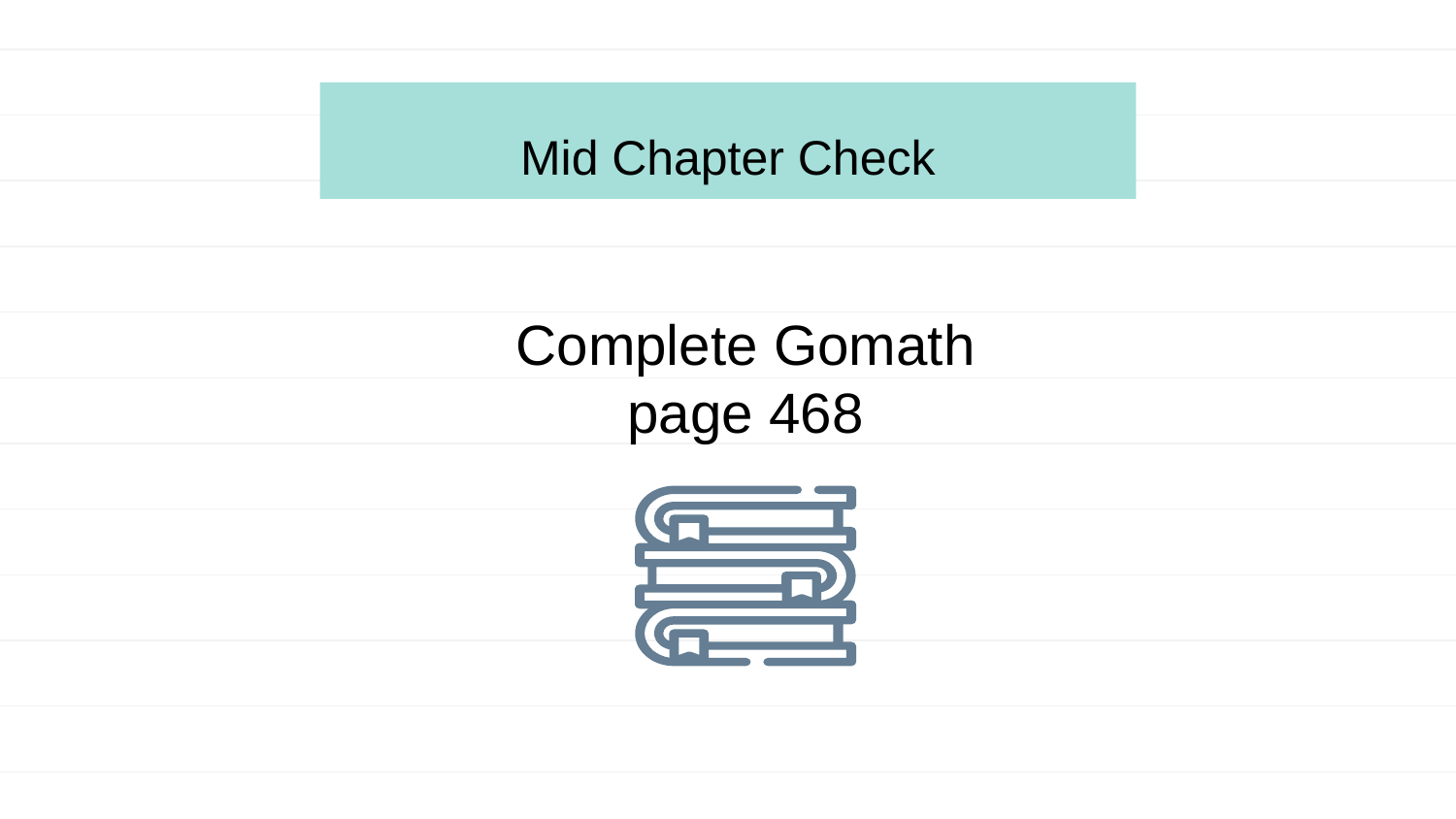

Mid Chapter Check
Complete Gomath page 468